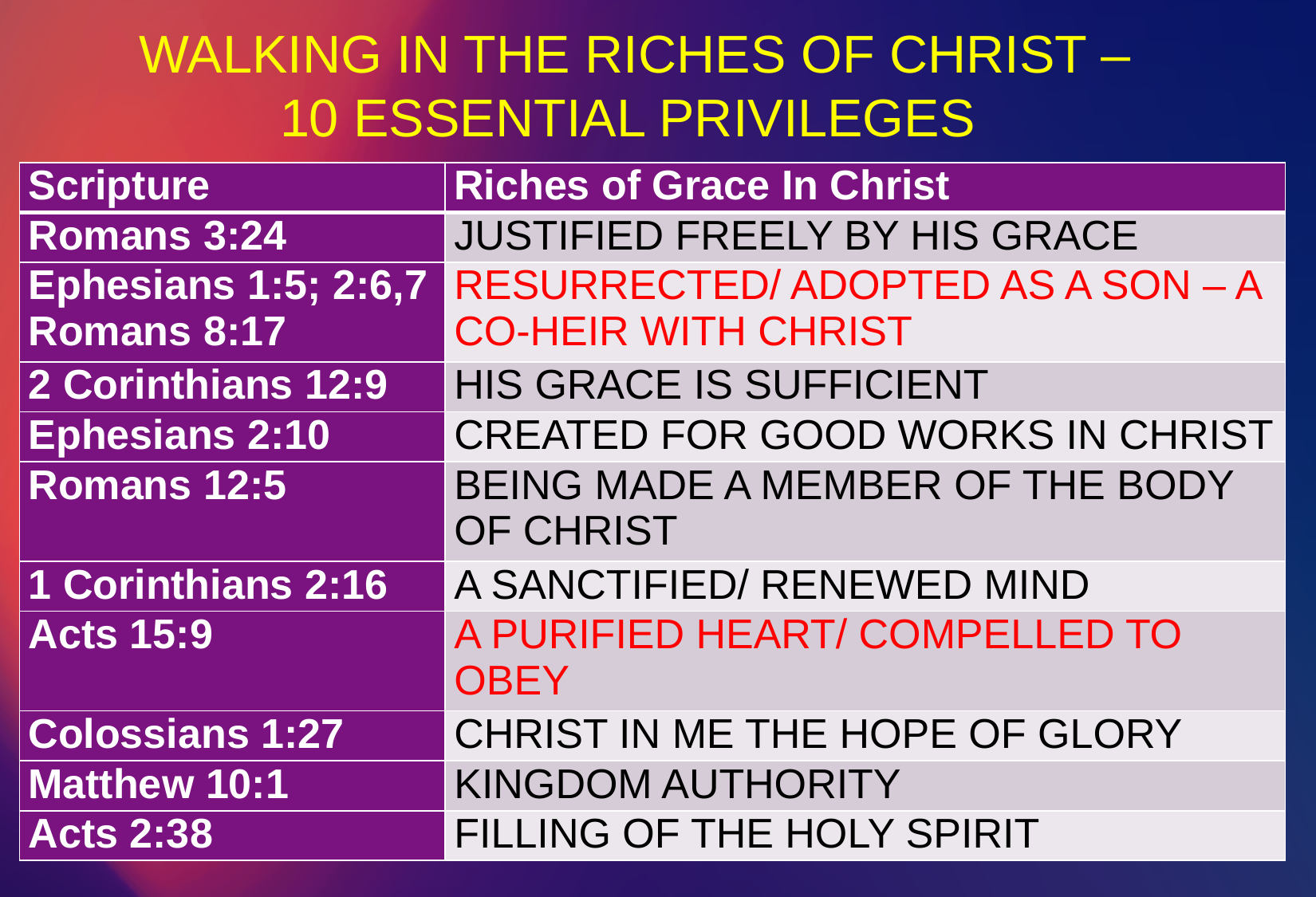

WALKING IN THE RICHES OF CHRIST –
10 ESSENTIAL PRIVILEGES
| Scripture | Riches of Grace In Christ |
| --- | --- |
| Romans 3:24 | JUSTIFIED FREELY BY HIS GRACE |
| Ephesians 1:5; 2:6,7 Romans 8:17 | RESURRECTED/ ADOPTED AS A SON – A CO-HEIR WITH CHRIST |
| 2 Corinthians 12:9 | HIS GRACE IS SUFFICIENT |
| Ephesians 2:10 | CREATED FOR GOOD WORKS IN CHRIST |
| Romans 12:5 | BEING MADE A MEMBER OF THE BODY OF CHRIST |
| 1 Corinthians 2:16 | A SANCTIFIED/ RENEWED MIND |
| Acts 15:9 | A PURIFIED HEART/ COMPELLED TO OBEY |
| Colossians 1:27 | CHRIST IN ME THE HOPE OF GLORY |
| Matthew 10:1 | KINGDOM AUTHORITY |
| Acts 2:38 | FILLING OF THE HOLY SPIRIT |